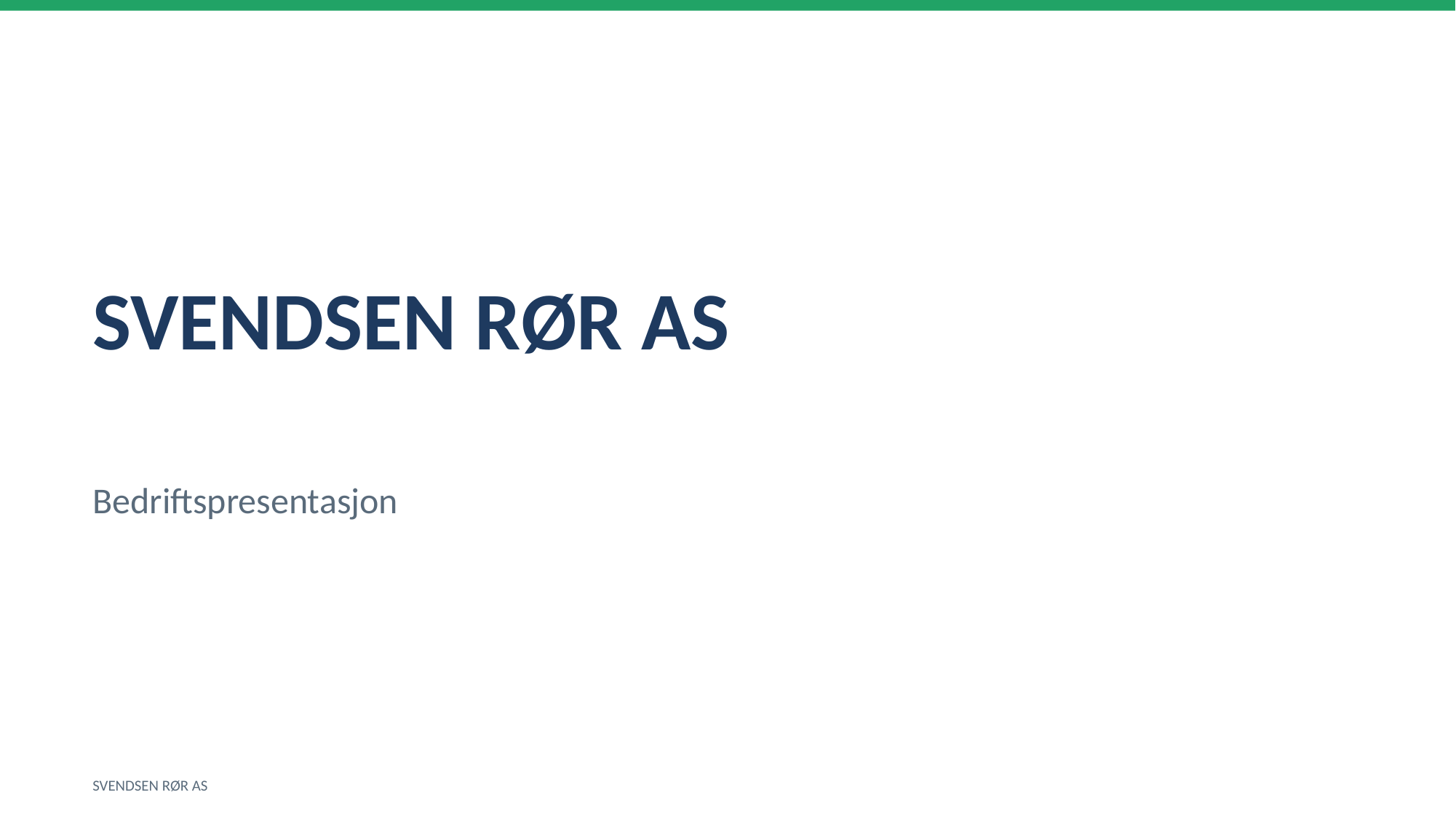

SVENDSEN RØR AS
Bedriftspresentasjon
SVENDSEN RØR AS